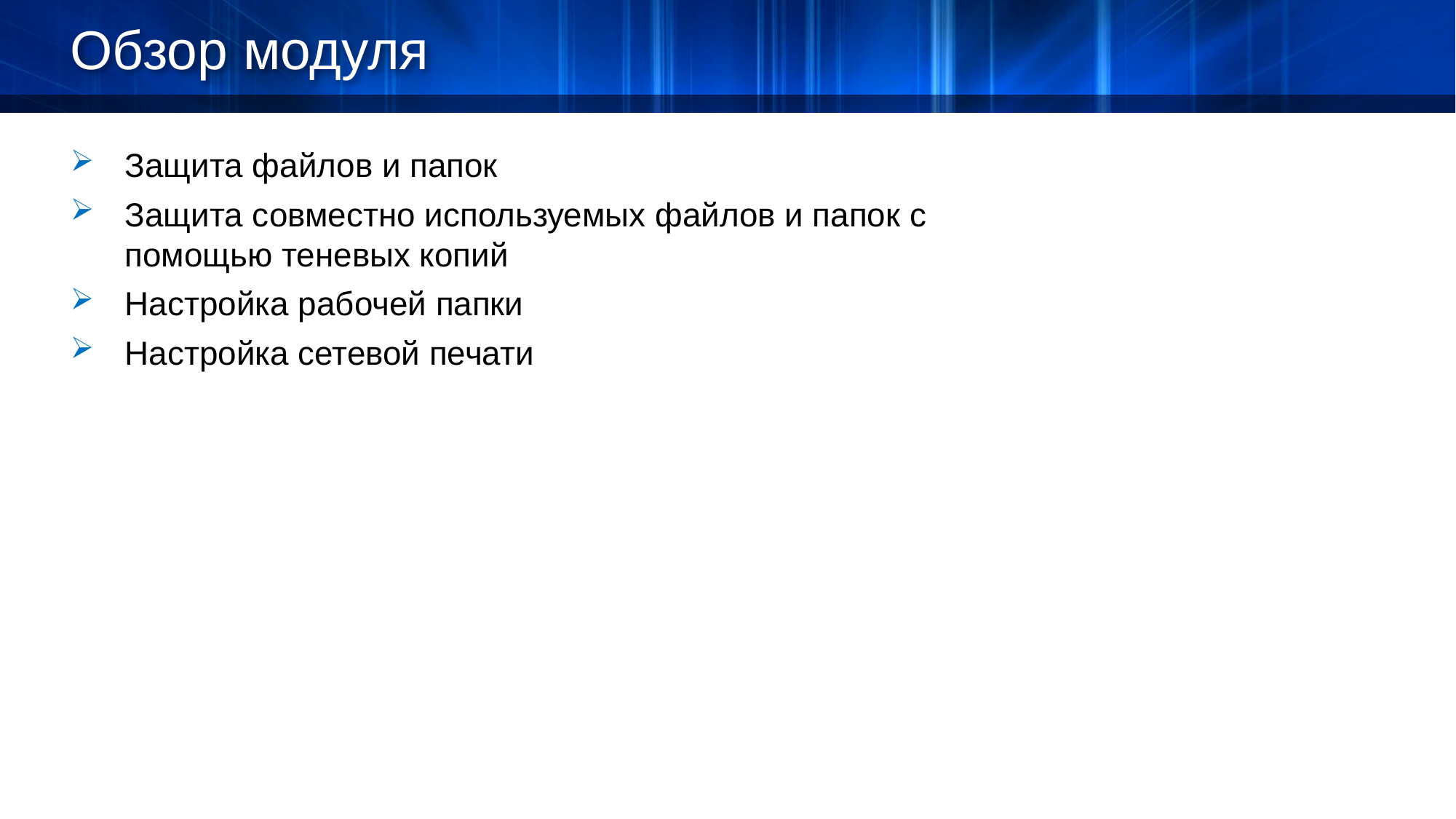

Обзор модуля
Защита файлов и папок
Защита совместно используемых файлов и папок с помощью теневых копий
Настройка рабочей папки
Настройка сетевой печати